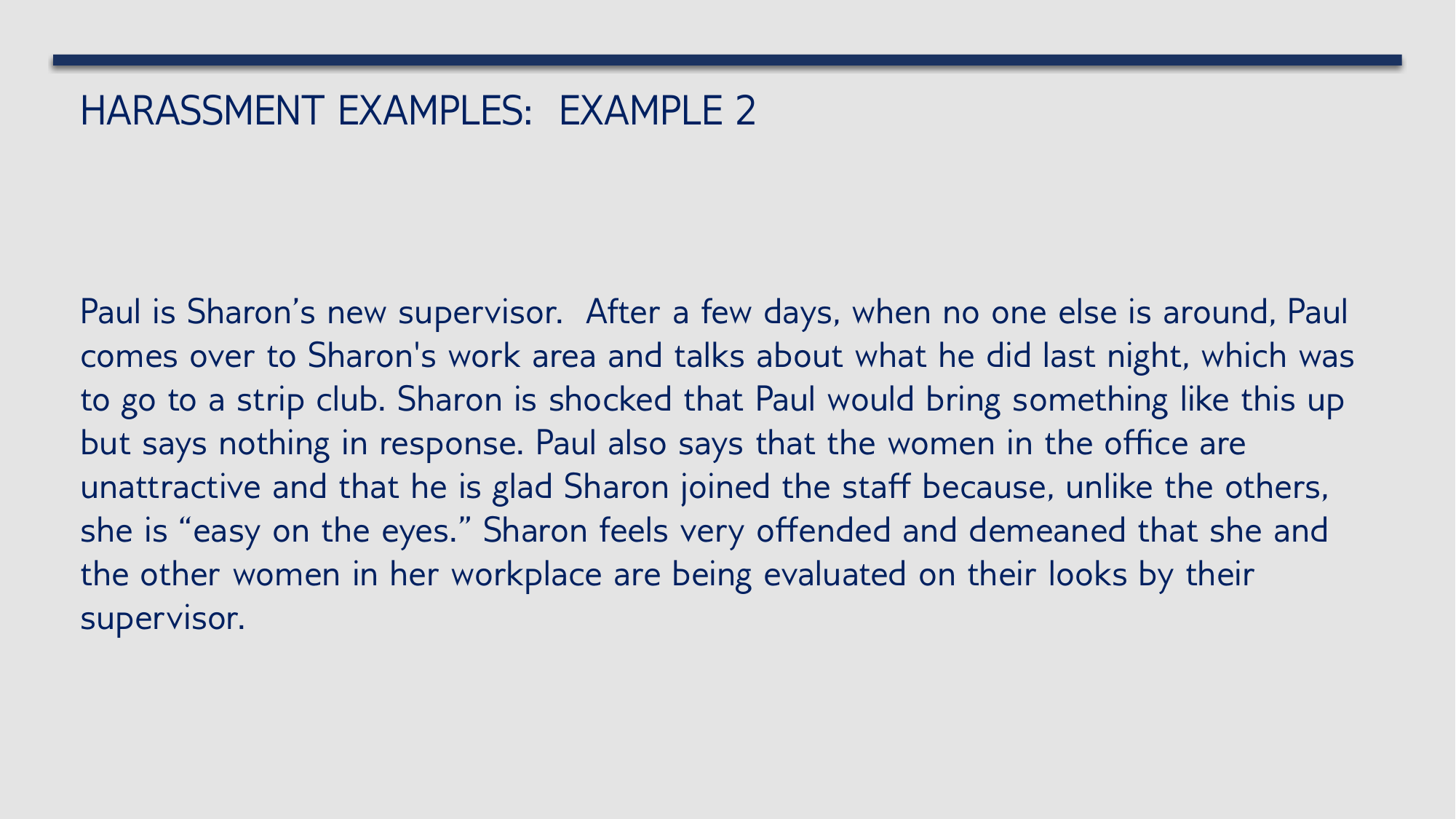

# harassment examples:  Example 2
Paul is Sharon’s new supervisor.  After a few days, when no one else is around, Paul comes over to Sharon's work area and talks about what he did last night, which was to go to a strip club. Sharon is shocked that Paul would bring something like this up but says nothing in response. Paul also says that the women in the office are unattractive and that he is glad Sharon joined the staff because, unlike the others, she is “easy on the eyes.” Sharon feels very offended and demeaned that she and the other women in her workplace are being evaluated on their looks by their supervisor.